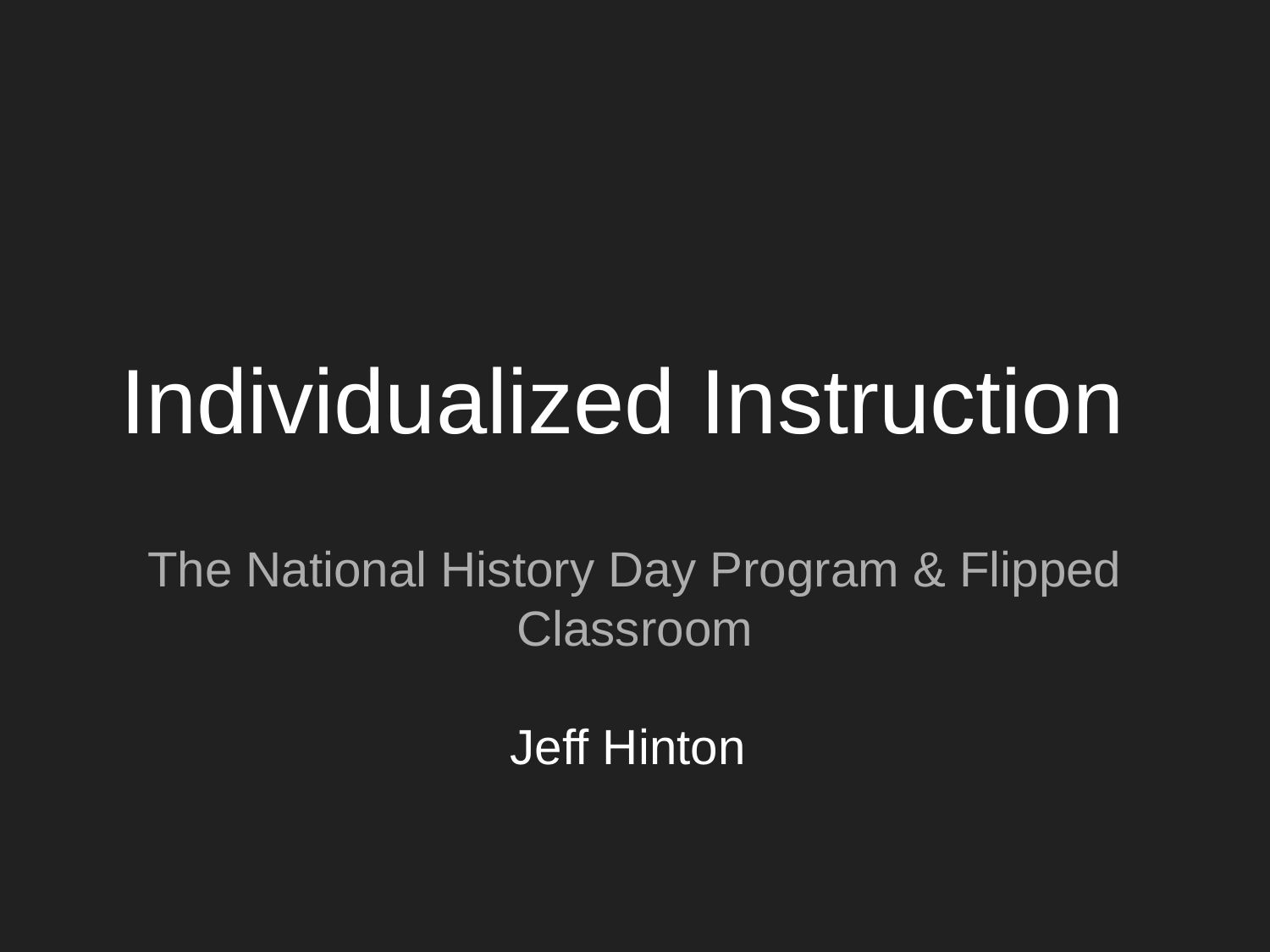

# Individualized Instruction
The National History Day Program & Flipped Classroom

Jeff Hinton